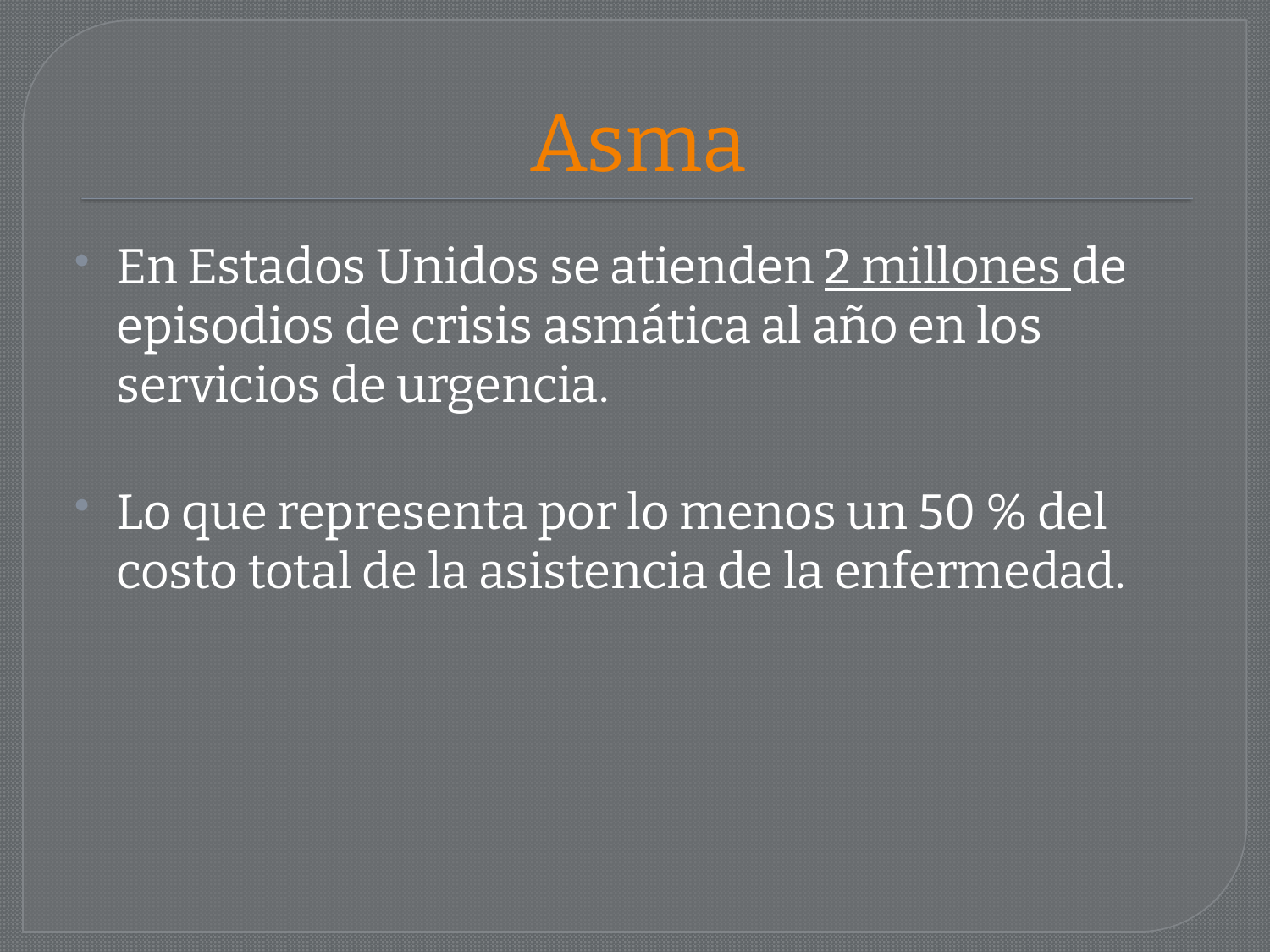

# Asma
En Estados Unidos se atienden 2 millones de episodios de crisis asmática al año en los servicios de urgencia.

Lo que representa por lo menos un 50 % del costo total de la asistencia de la enfermedad.